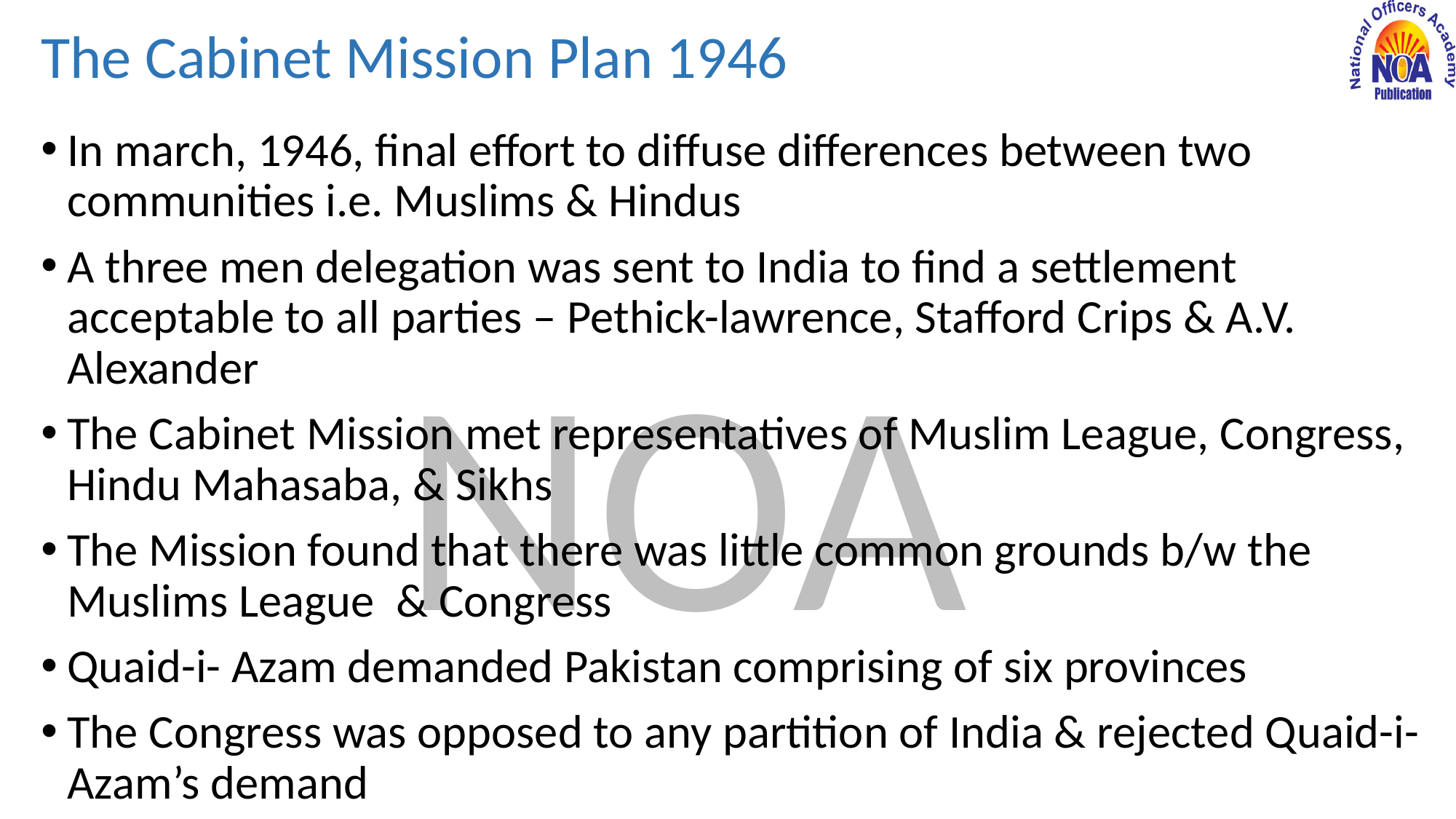

# The Cabinet Mission Plan 1946
In march, 1946, final effort to diffuse differences between two communities i.e. Muslims & Hindus
A three men delegation was sent to India to find a settlement acceptable to all parties – Pethick-lawrence, Stafford Crips & A.V. Alexander
The Cabinet Mission met representatives of Muslim League, Congress, Hindu Mahasaba, & Sikhs
The Mission found that there was little common grounds b/w the Muslims League  & Congress
Quaid-i- Azam demanded Pakistan comprising of six provinces
The Congress was opposed to any partition of India & rejected Quaid-i- Azam’s demand